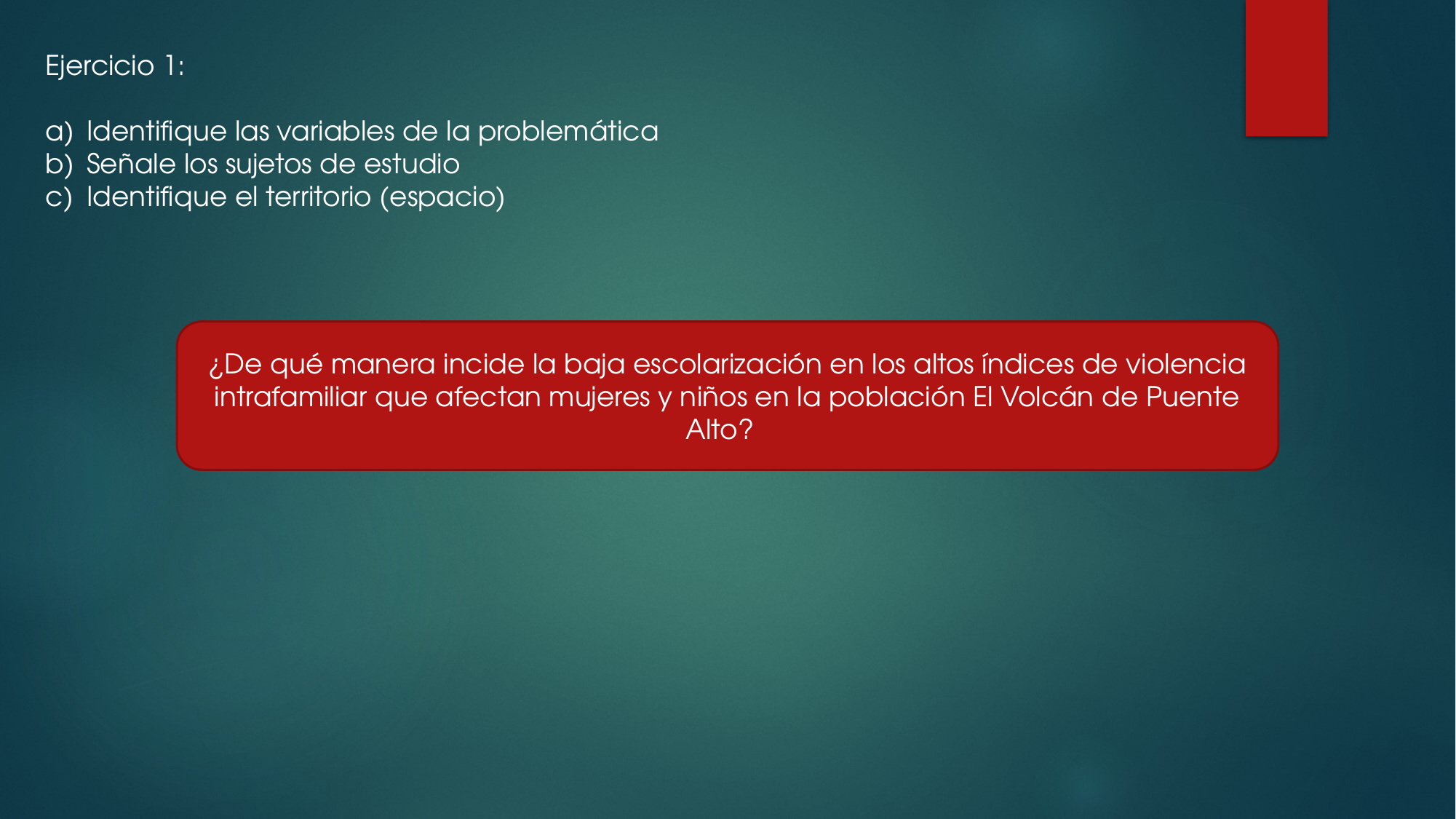

Ejercicio 1:

Identifique las variables de la problemática
Señale los sujetos de estudio
Identifique el territorio (espacio)

¿De qué manera incide la baja escolarización en los altos índices de violencia intrafamiliar que afectan mujeres y niños en la población El Volcán de Puente Alto?